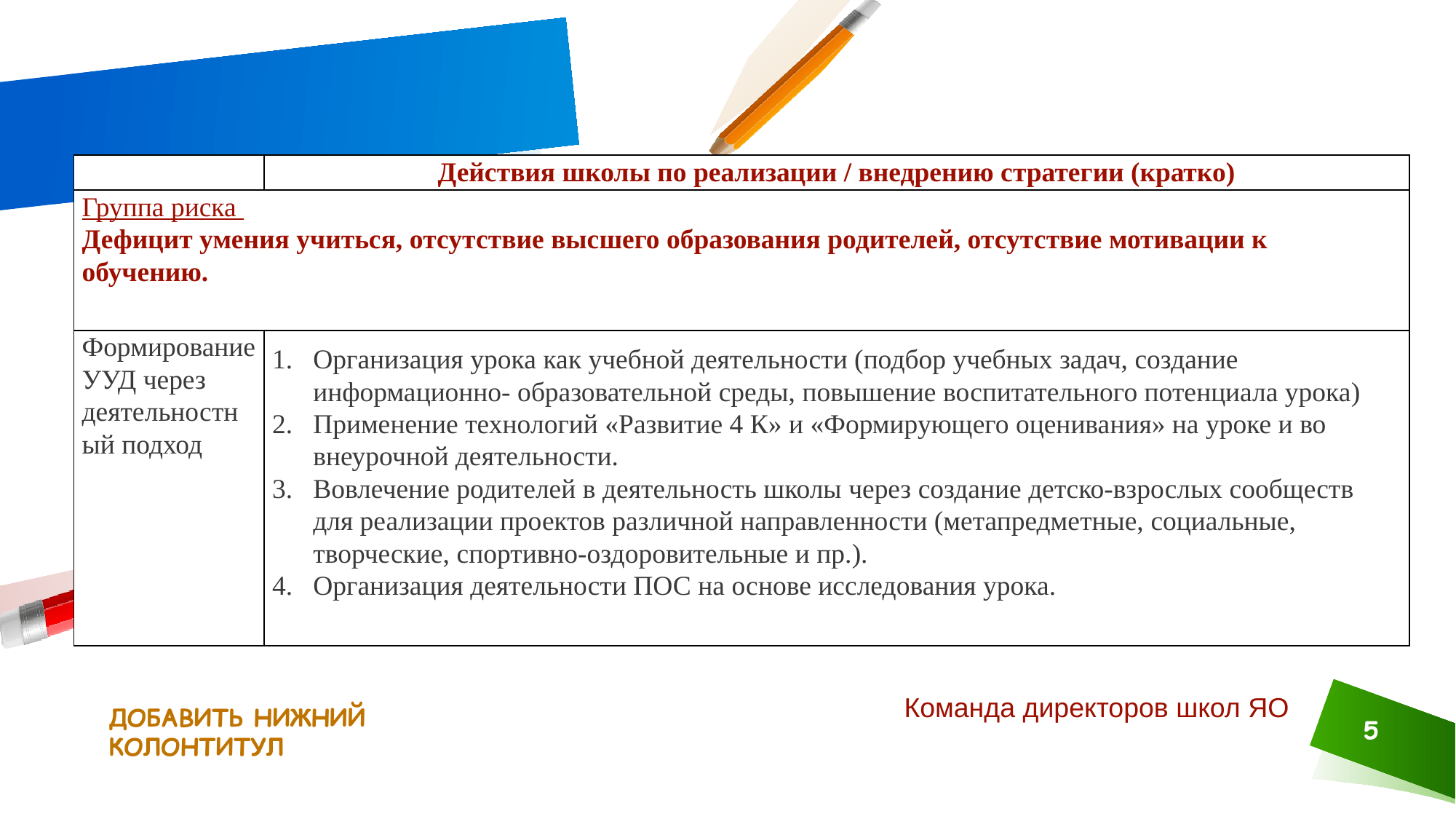

#
|  | Действия школы по реализации / внедрению стратегии (кратко) |
| --- | --- |
| Группа риска Дефицит умения учиться, отсутствие высшего образования родителей, отсутствие мотивации к обучению. |  |
| Формирование УУД через деятельностный подход | Организация урока как учебной деятельности (подбор учебных задач, создание информационно- образовательной среды, повышение воспитательного потенциала урока) Применение технологий «Развитие 4 К» и «Формирующего оценивания» на уроке и во внеурочной деятельности. Вовлечение родителей в деятельность школы через создание детско-взрослых сообществ для реализации проектов различной направленности (метапредметные, социальные, творческие, спортивно-оздоровительные и пр.). Организация деятельности ПОС на основе исследования урока. |
Команда директоров школ ЯО
ДОБАВИТЬ НИЖНИЙ КОЛОНТИТУЛ
5